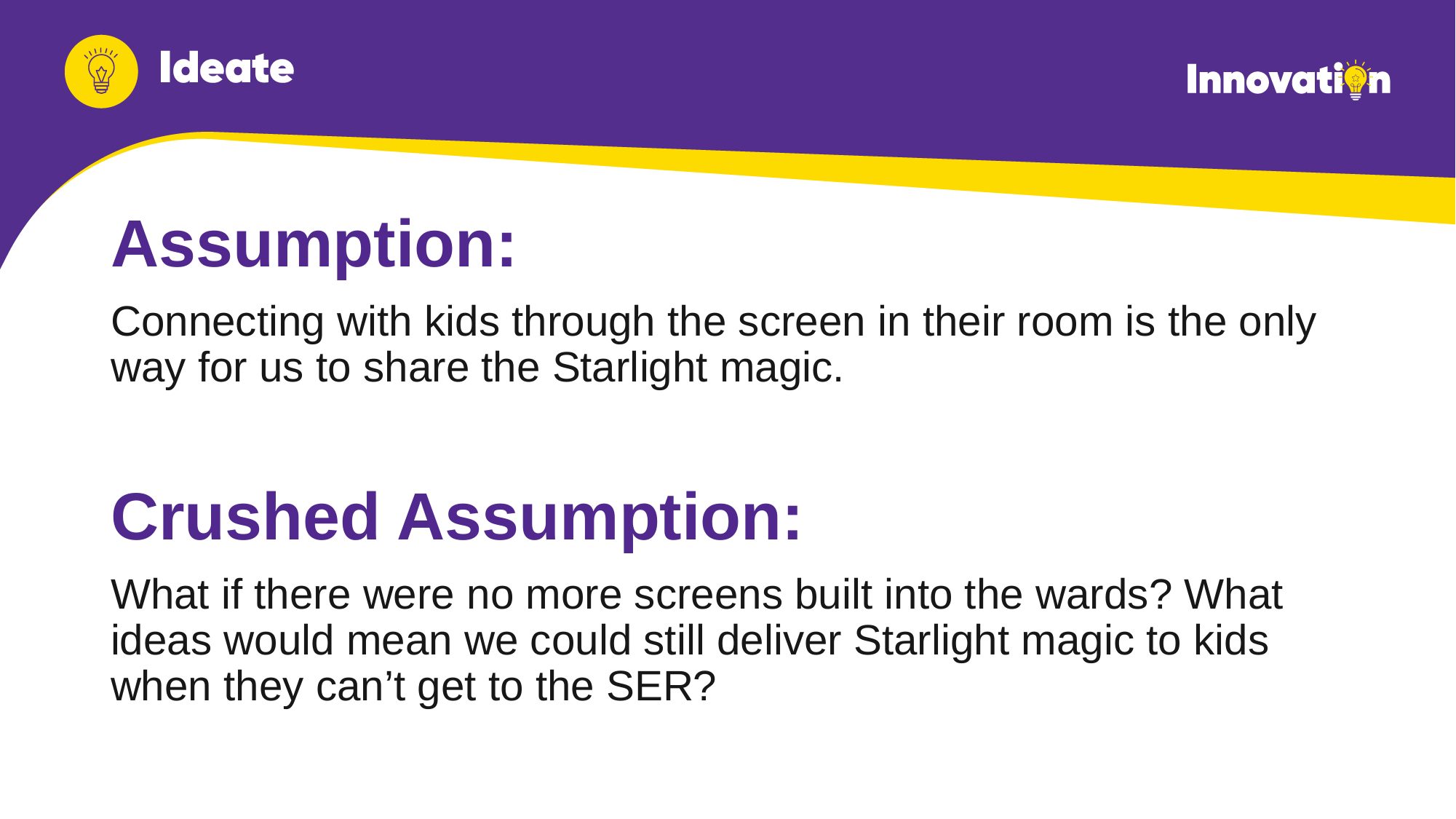

# Assumption:
Connecting with kids through the screen in their room is the only way for us to share the Starlight magic.
Crushed Assumption:
What if there were no more screens built into the wards? What ideas would mean we could still deliver Starlight magic to kids when they can’t get to the SER?